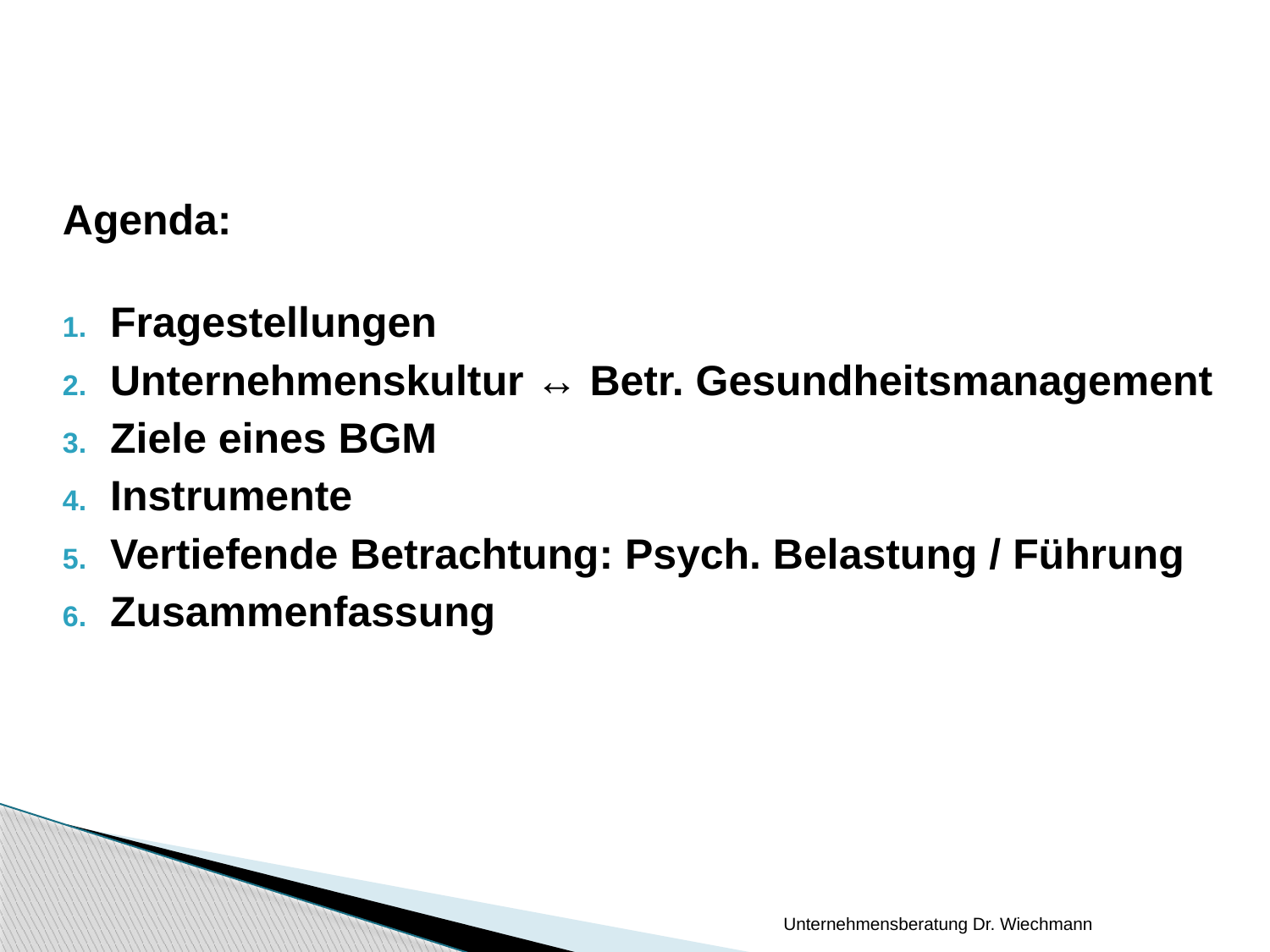

#
Agenda:

Fragestellungen
Unternehmenskultur ↔ Betr. Gesundheitsmanagement
Ziele eines BGM
Instrumente
Vertiefende Betrachtung: Psych. Belastung / Führung
Zusammenfassung

Unternehmensberatung Dr. Wiechmann